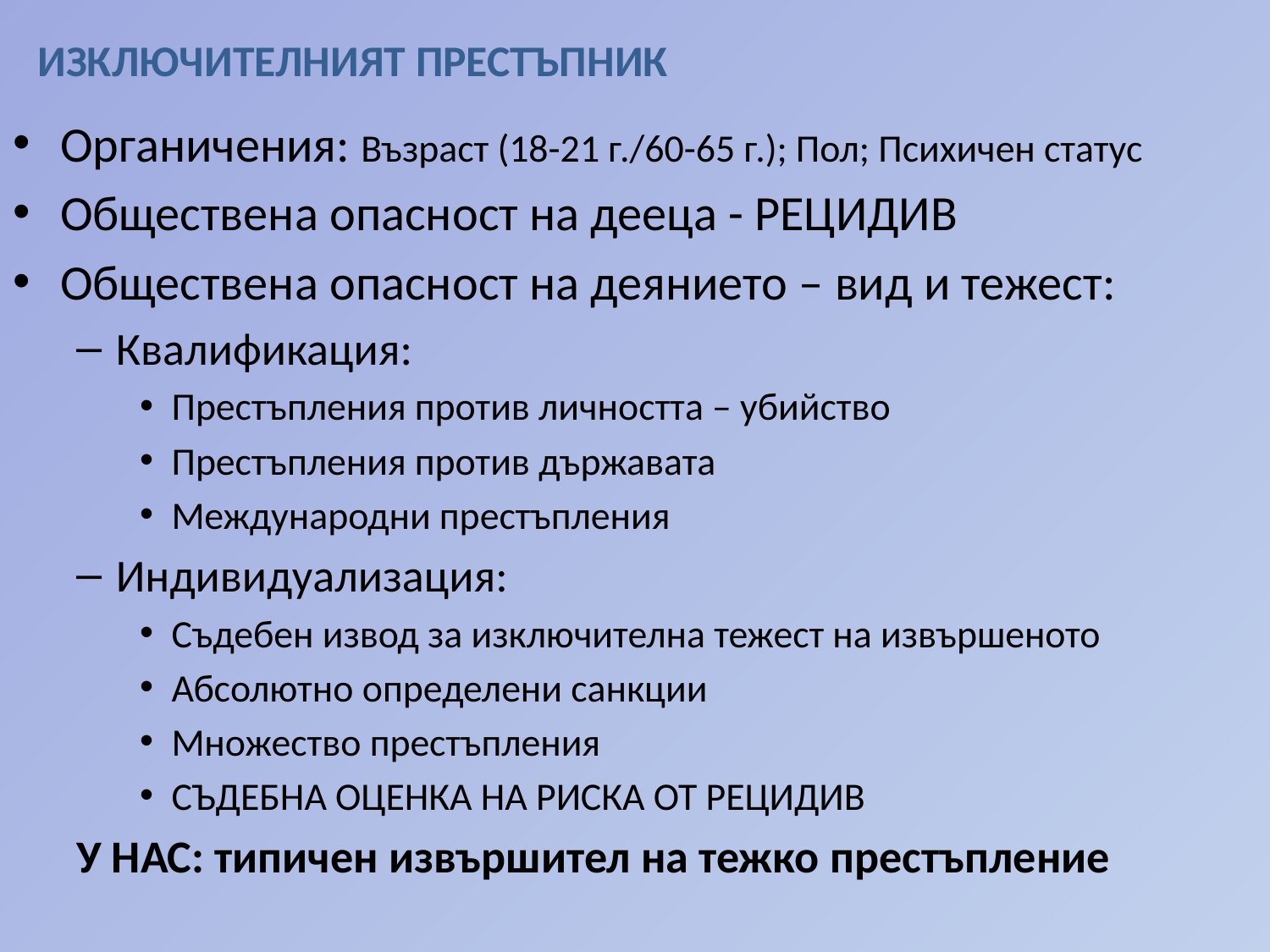

# ИЗКЛЮЧИТЕЛНИЯТ ПРЕСТЪПНИК
Органичения: Възраст (18-21 г./60-65 г.); Пол; Психичен статус
Обществена опасност на дееца - РЕЦИДИВ
Обществена опасност на деянието – вид и тежест:
Квалификация:
Престъпления против личността – убийство
Престъпления против държавата
Международни престъпления
Индивидуализация:
Съдебен извод за изключителна тежест на извършеното
Абсолютно определени санкции
Множество престъпления
СЪДЕБНА ОЦЕНКА НА РИСКА ОТ РЕЦИДИВ
У НАС: типичен извършител на тежко престъпление